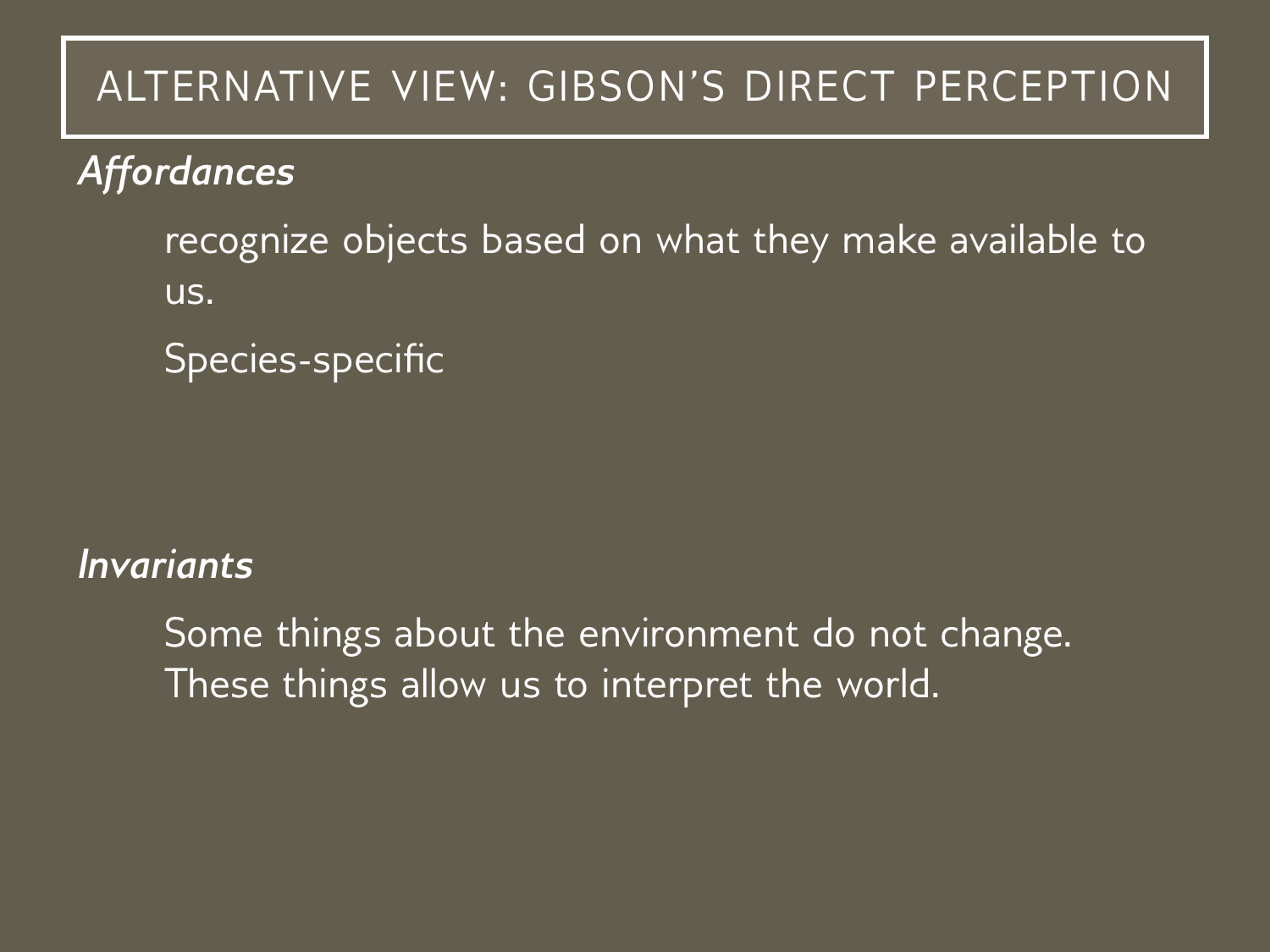

# Alternative View: Gibson’s Direct Perception
Affordances
recognize objects based on what they make available to us.
Species-specific

Invariants
Some things about the environment do not change.  These things allow us to interpret the world.